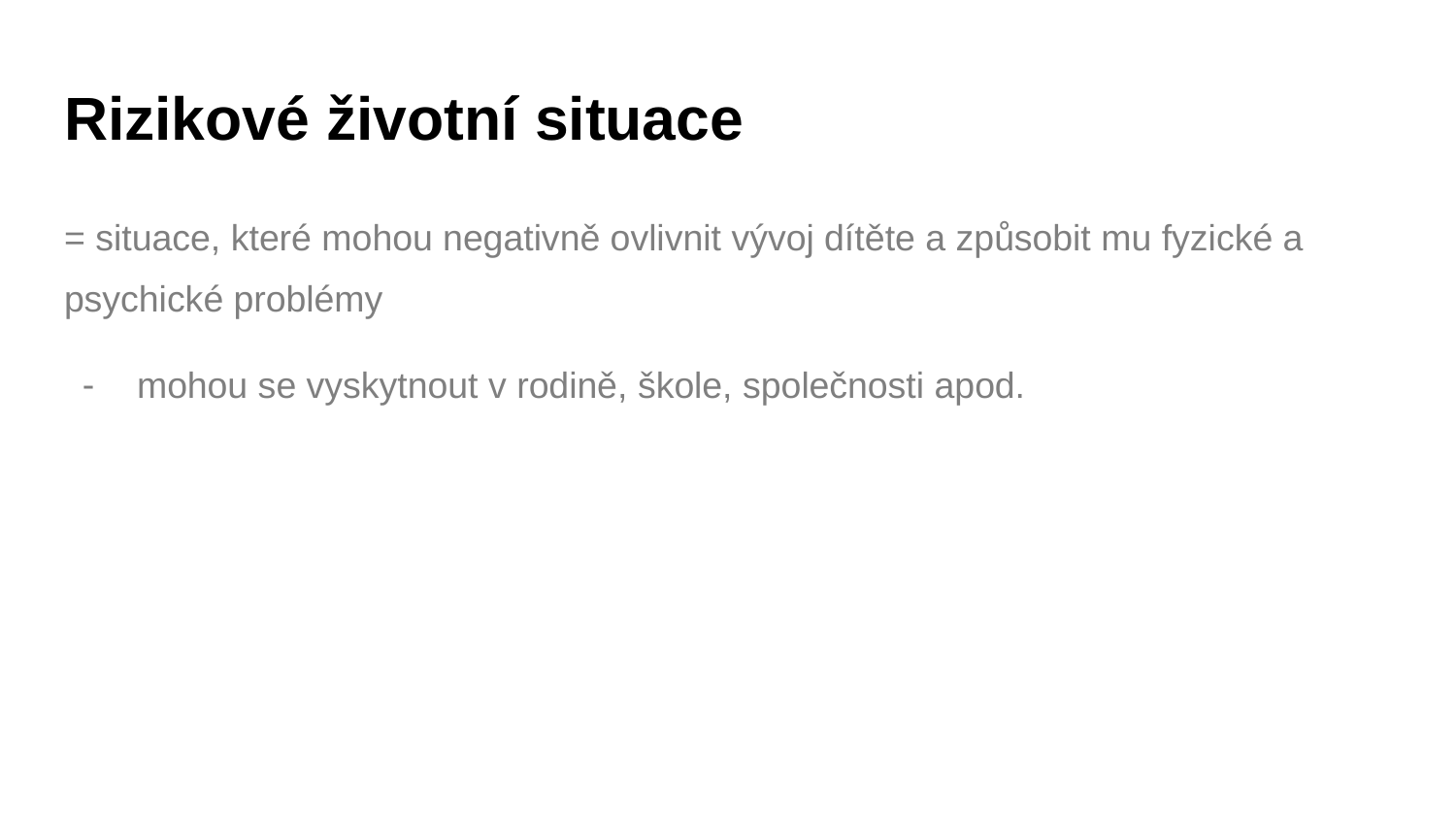

# Rizikové životní situace
= situace, které mohou negativně ovlivnit vývoj dítěte a způsobit mu fyzické a psychické problémy
mohou se vyskytnout v rodině, škole, společnosti apod.